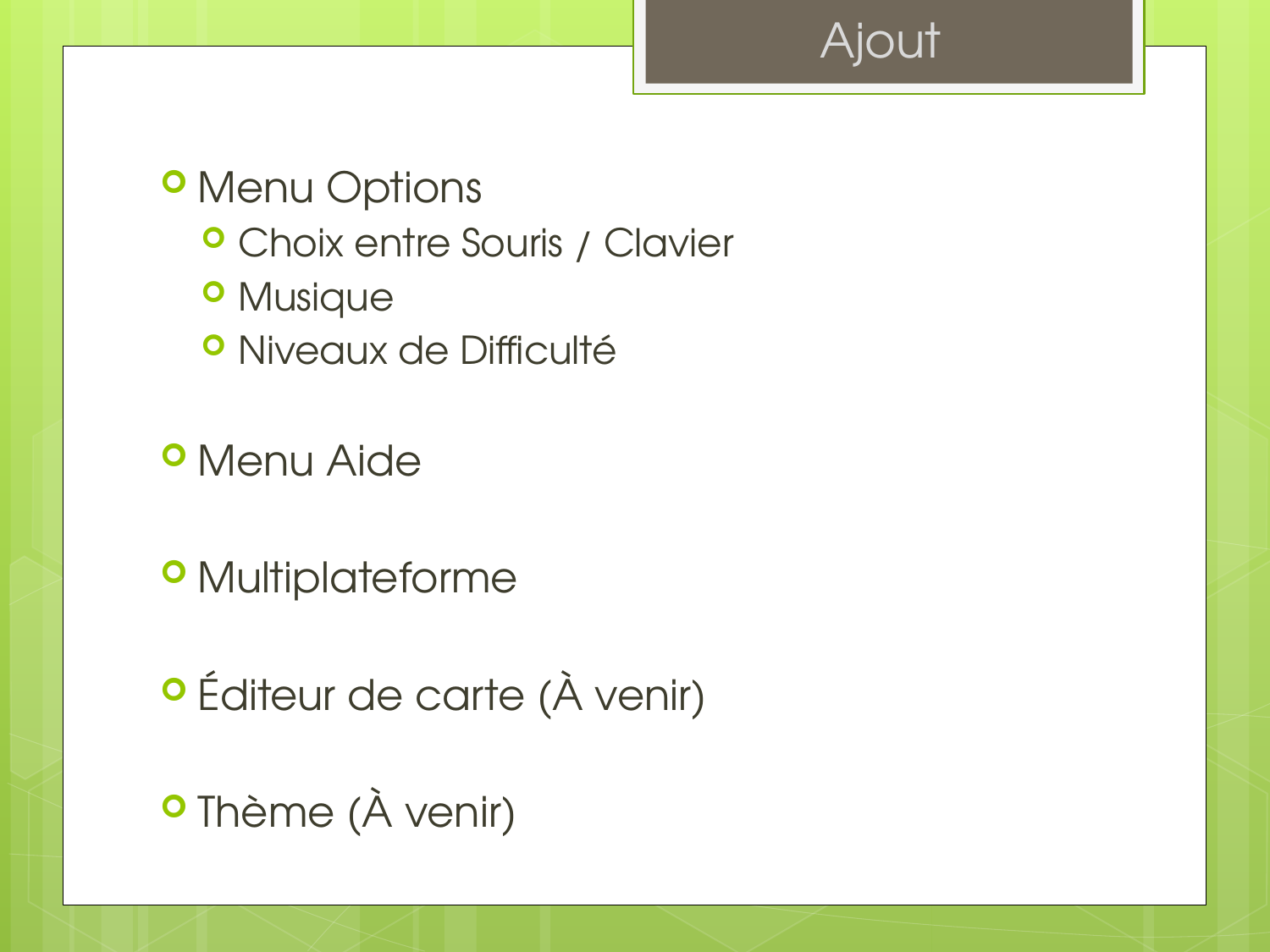

# Ajout
Menu Options
Choix entre Souris / Clavier
Musique
Niveaux de Difficulté

Menu Aide

Multiplateforme

Éditeur de carte (À venir)

Thème (À venir)